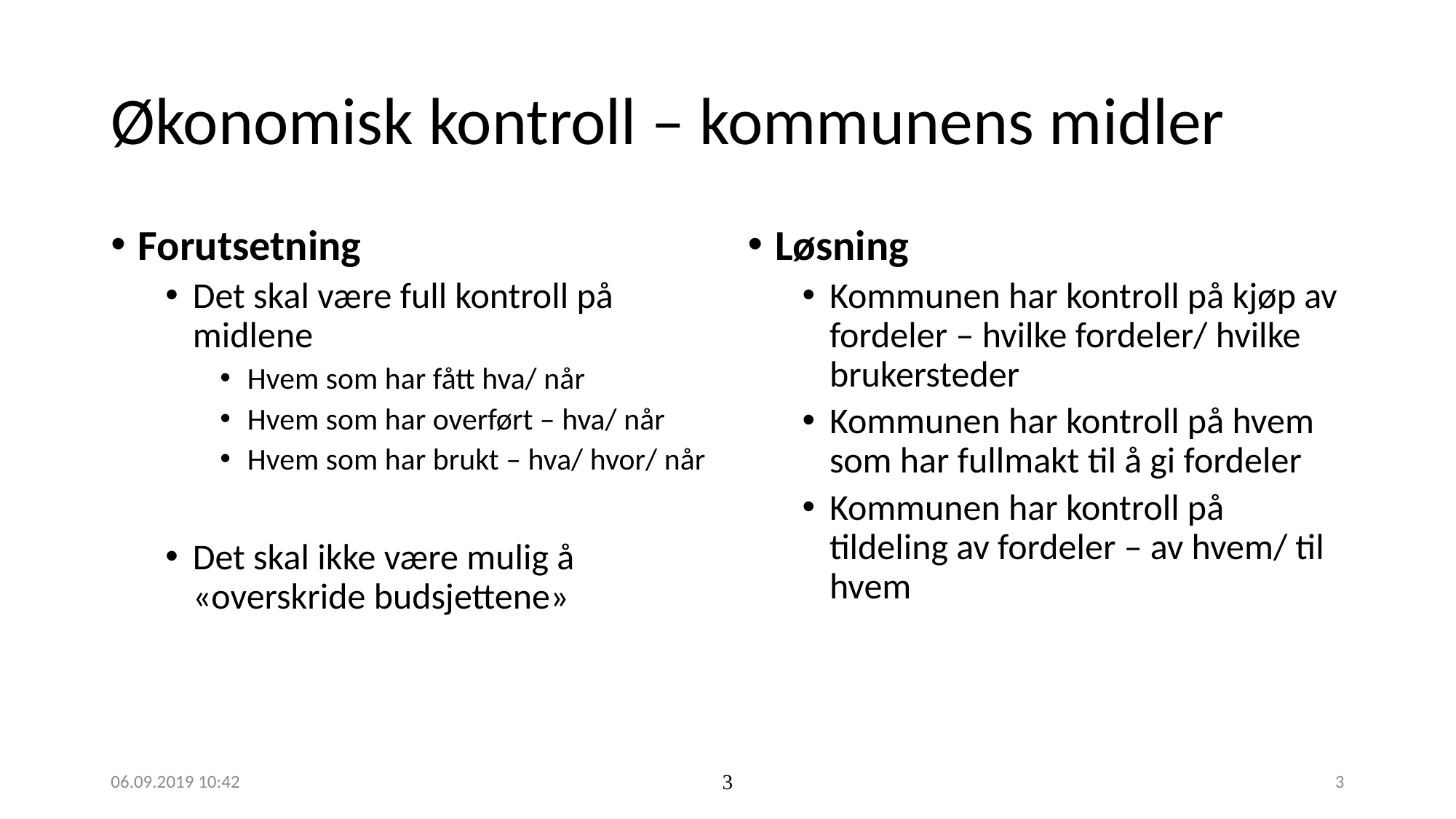

# Økonomisk kontroll – kommunens midler
Forutsetning
Det skal være full kontroll på midlene
Hvem som har fått hva/ når
Hvem som har overført – hva/ når
Hvem som har brukt – hva/ hvor/ når

Det skal ikke være mulig å «overskride budsjettene»

Løsning
Kommunen har kontroll på kjøp av fordeler – hvilke fordeler/ hvilke brukersteder
Kommunen har kontroll på hvem som har fullmakt til å gi fordeler
Kommunen har kontroll på tildeling av fordeler – av hvem/ til hvem

06.09.2019 10:42
3
3